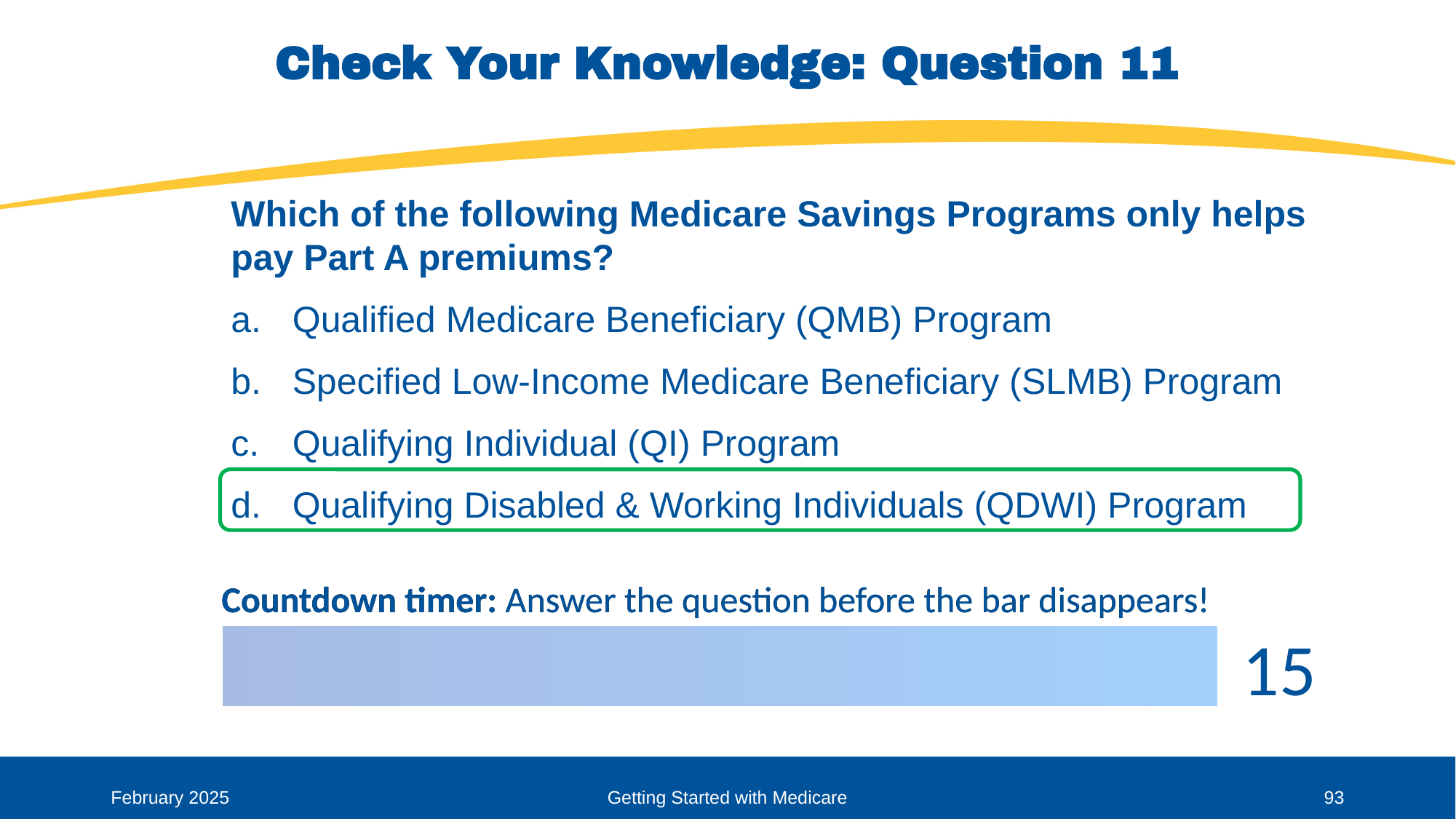

# Check Your Knowledge: Question 11
Which of the following Medicare Savings Programs only helps pay Part A premiums?
Qualified Medicare Beneficiary (QMB) Program
Specified Low-Income Medicare Beneficiary (SLMB) Program
Qualifying Individual (QI) Program
Qualifying Disabled & Working Individuals (QDWI) Program

February 2025
Getting Started with Medicare
93